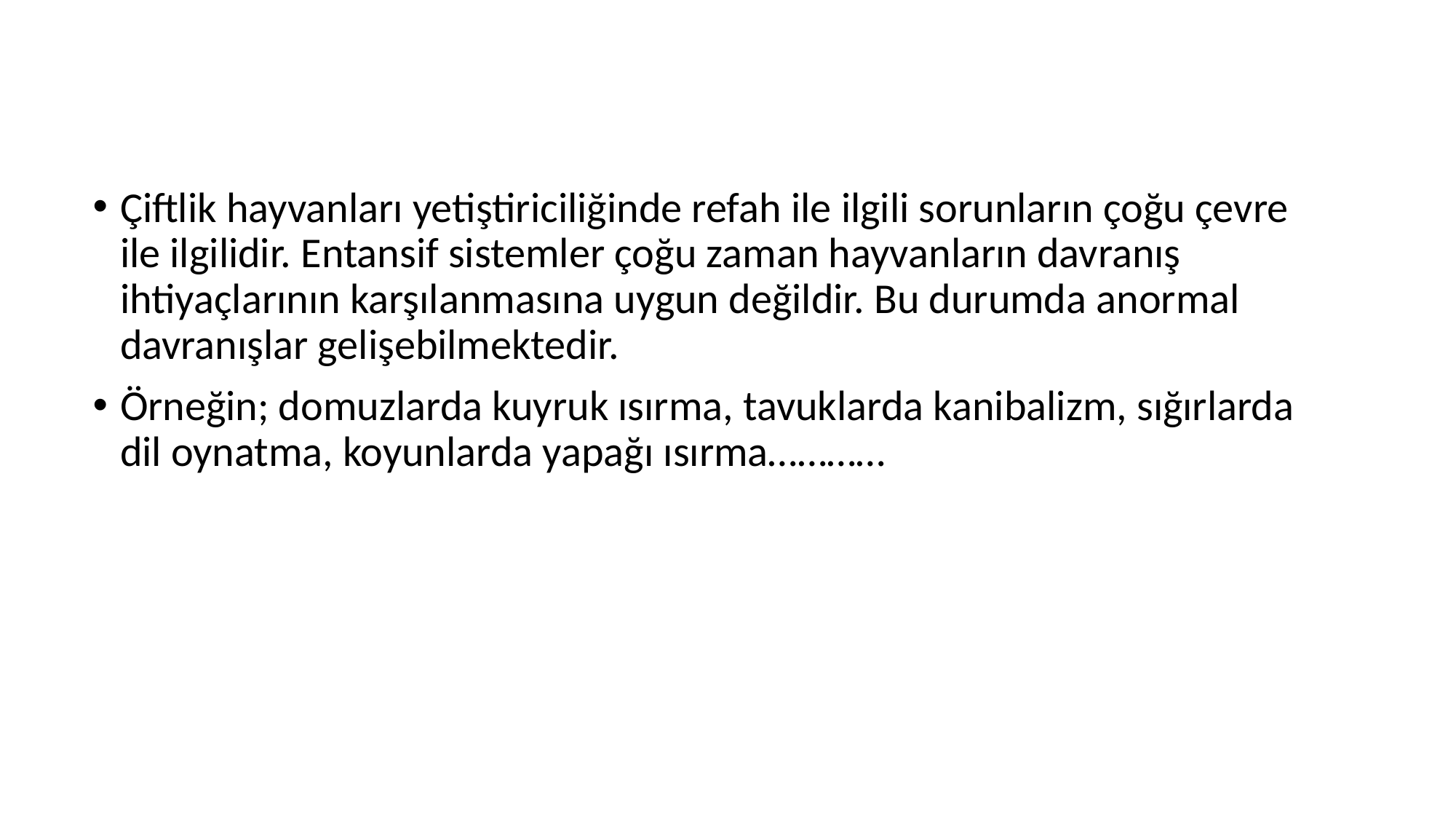

#
Çiftlik hayvanları yetiştiriciliğinde refah ile ilgili sorunların çoğu çevre ile ilgilidir. Entansif sistemler çoğu zaman hayvanların davranış ihtiyaçlarının karşılanmasına uygun değildir. Bu durumda anormal davranışlar gelişebilmektedir.
Örneğin; domuzlarda kuyruk ısırma, tavuklarda kanibalizm, sığırlarda dil oynatma, koyunlarda yapağı ısırma…………